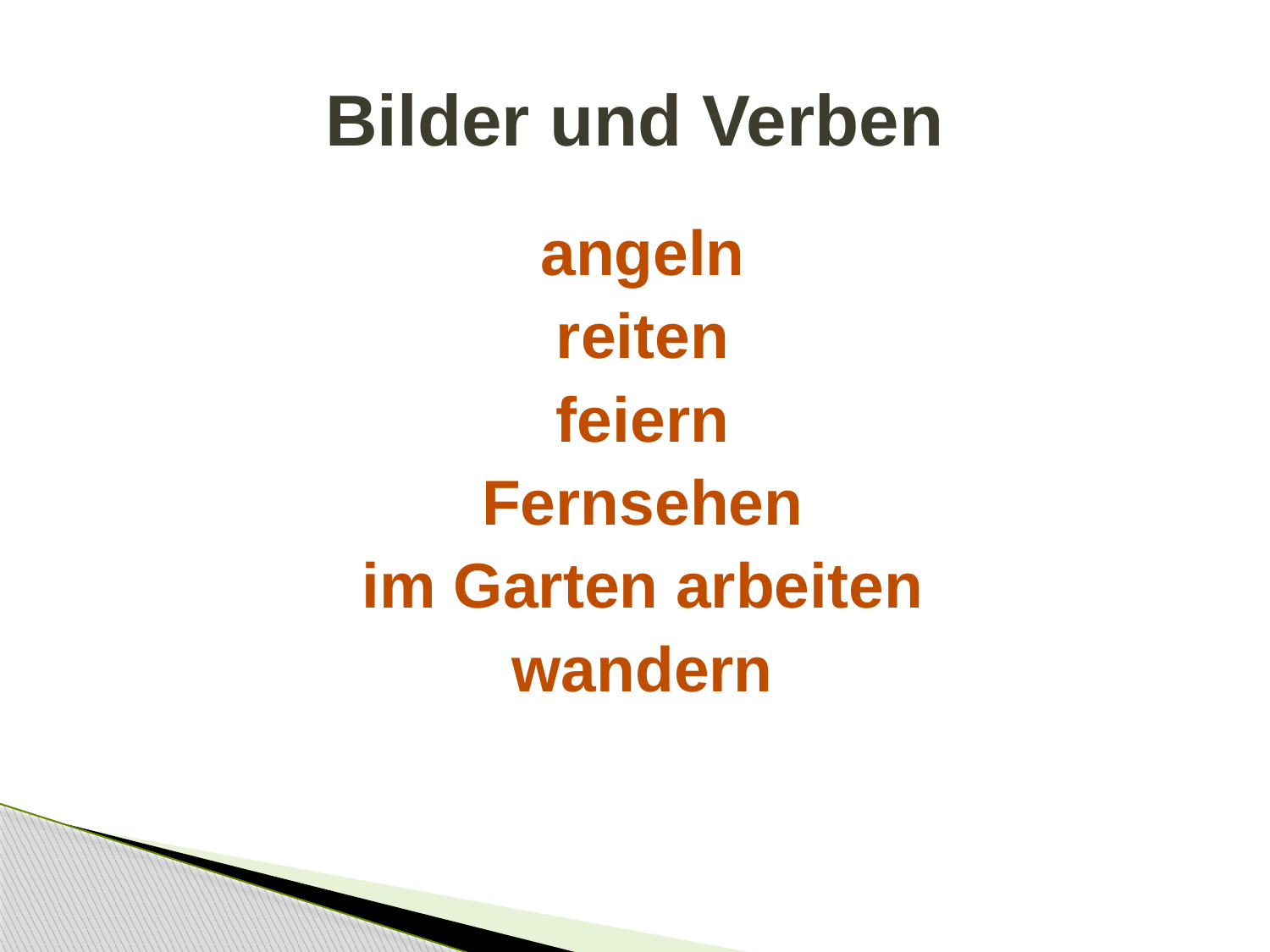

# Bilder und Verben
angeln
reiten
feiern
Fernsehen
im Garten arbeiten
wandern